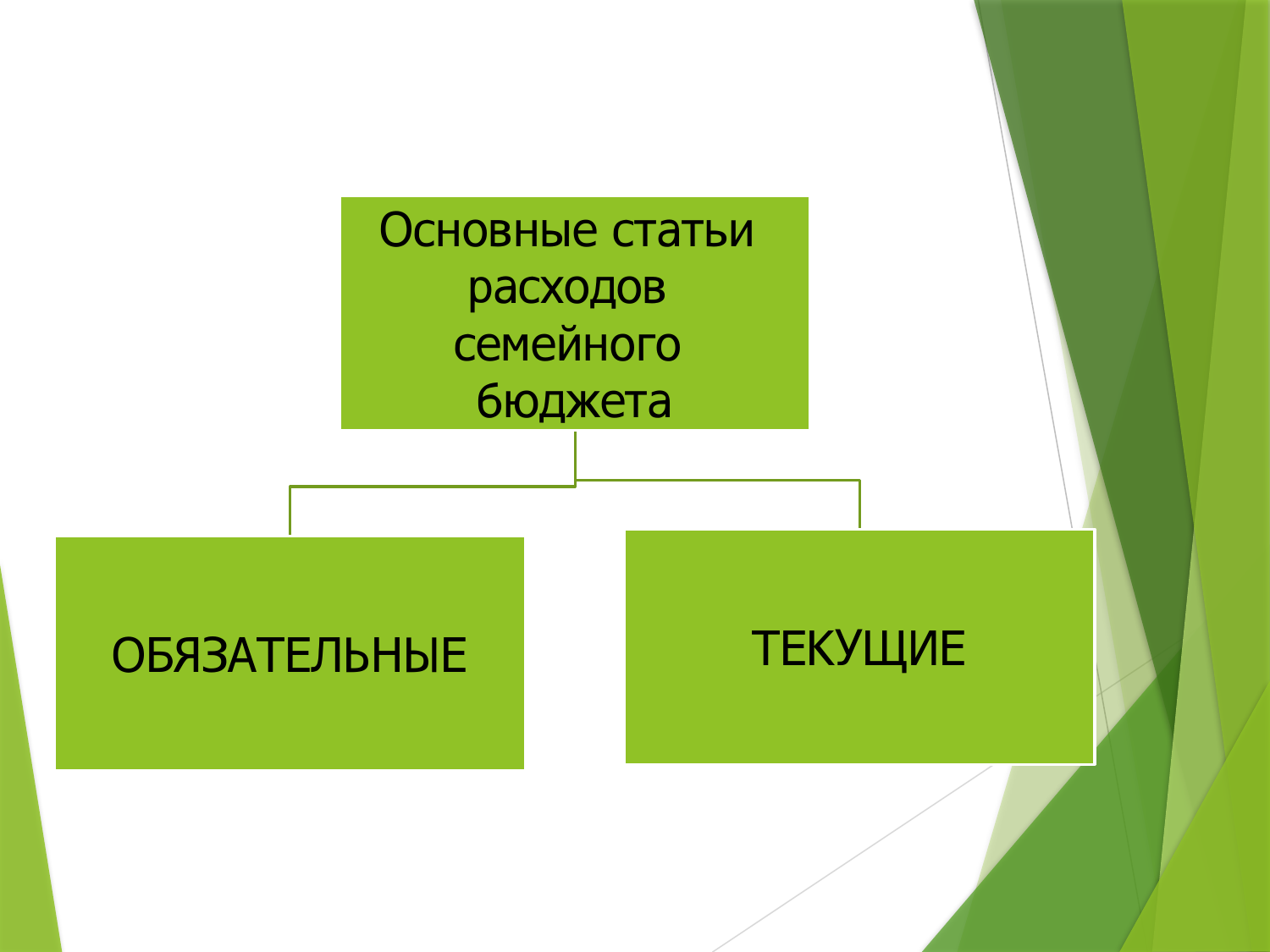

Основные статьи
расходов
семейного
бюджета
ОБЯЗАТЕЛЬНЫЕ
ТЕКУЩИЕ